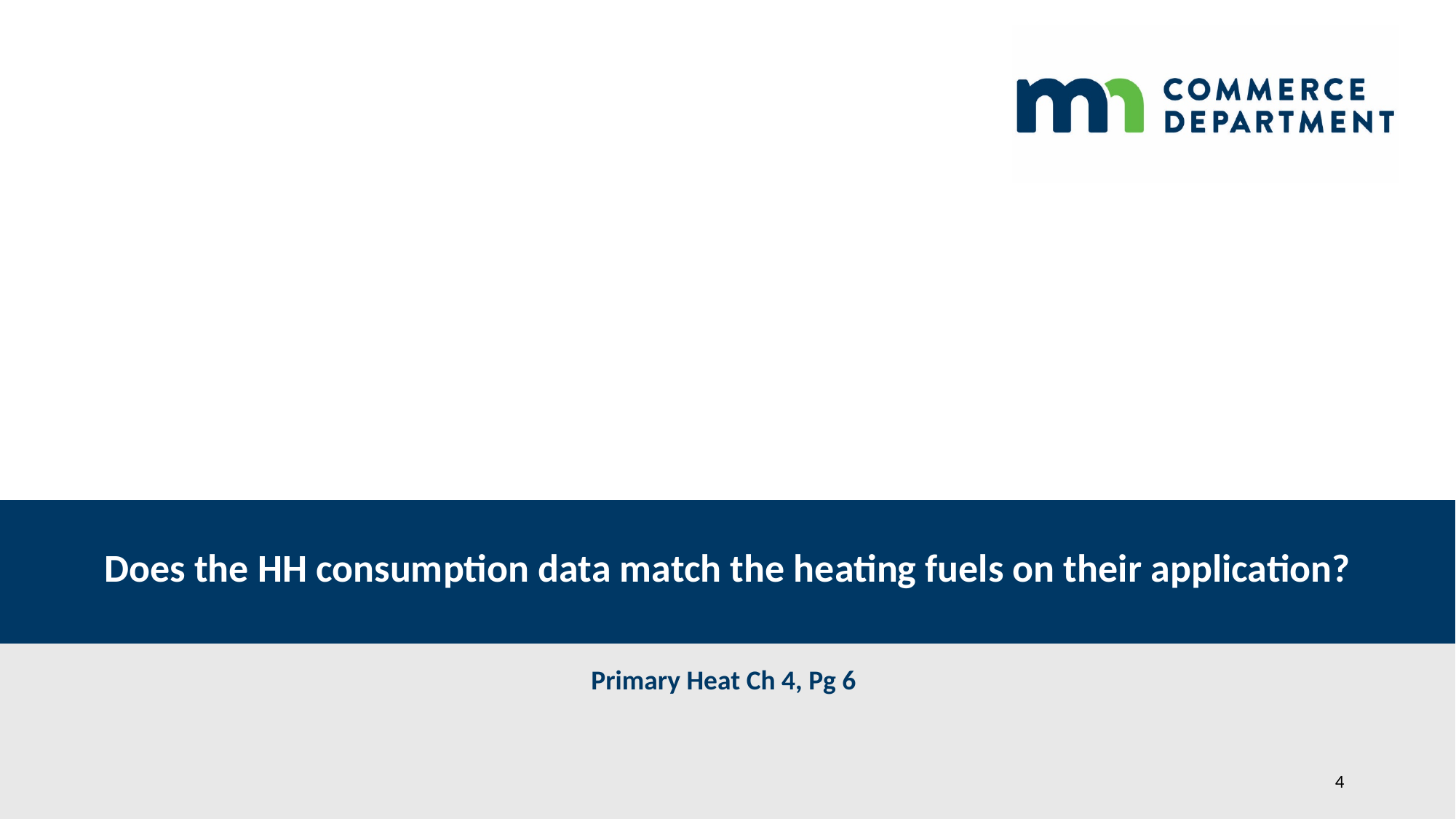

# Does the HH consumption data match the heating fuels on their application?
Primary Heat Ch 4, Pg 6
4